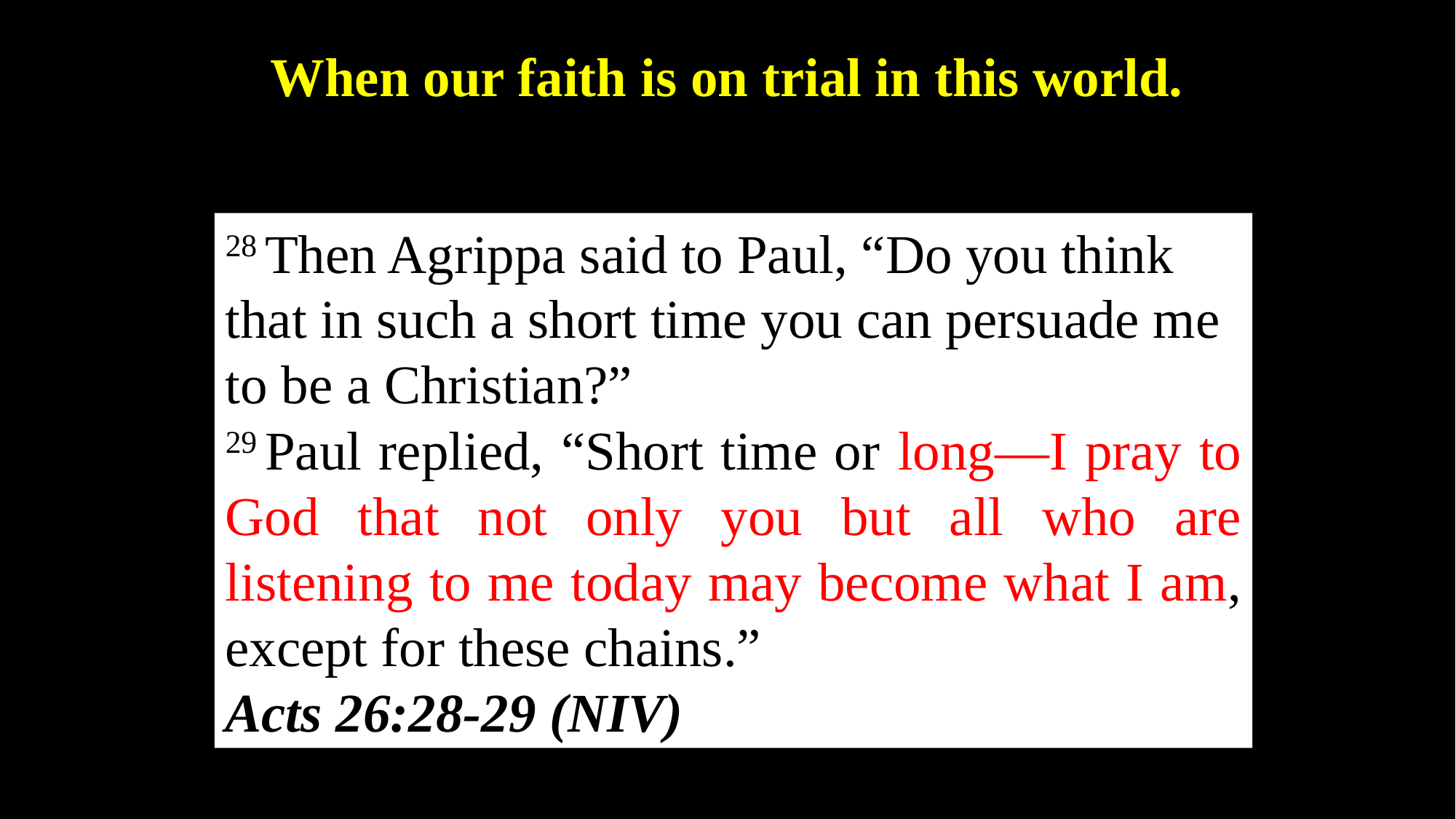

When our faith is on trial in this world.
28 Then Agrippa said to Paul, “Do you think that in such a short time you can persuade me to be a Christian?”
29 Paul replied, “Short time or long—I pray to God that not only you but all who are listening to me today may become what I am, except for these chains.”
Acts 26:28-29 (NIV)